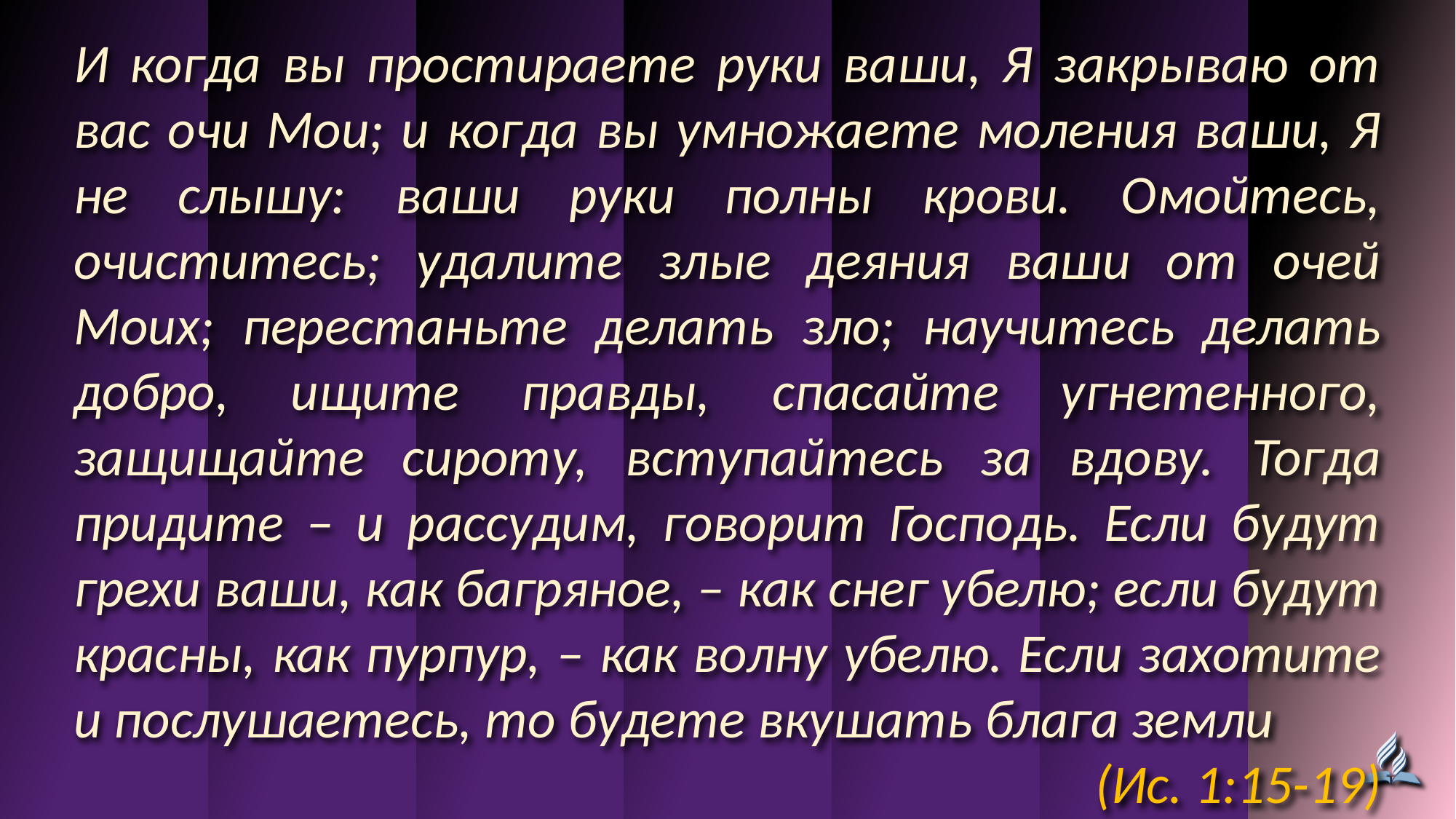

И когда вы простираете руки ваши, Я закрываю от вас очи Мои; и когда вы умножаете моления ваши, Я не слышу: ваши руки полны крови. Омойтесь, очиститесь; удалите злые деяния ваши от очей Моих; перестаньте делать зло; научитесь делать добро, ищите правды, спасайте угнетенного, защищайте сироту, вступайтесь за вдову. Тогда придите – и рассудим, говорит Господь. Если будут грехи ваши, как багряное, – как снег убелю; если будут красны, как пурпур, – как волну убелю. Если захотите и послушаетесь, то будете вкушать блага земли
(Ис. 1:15-19)